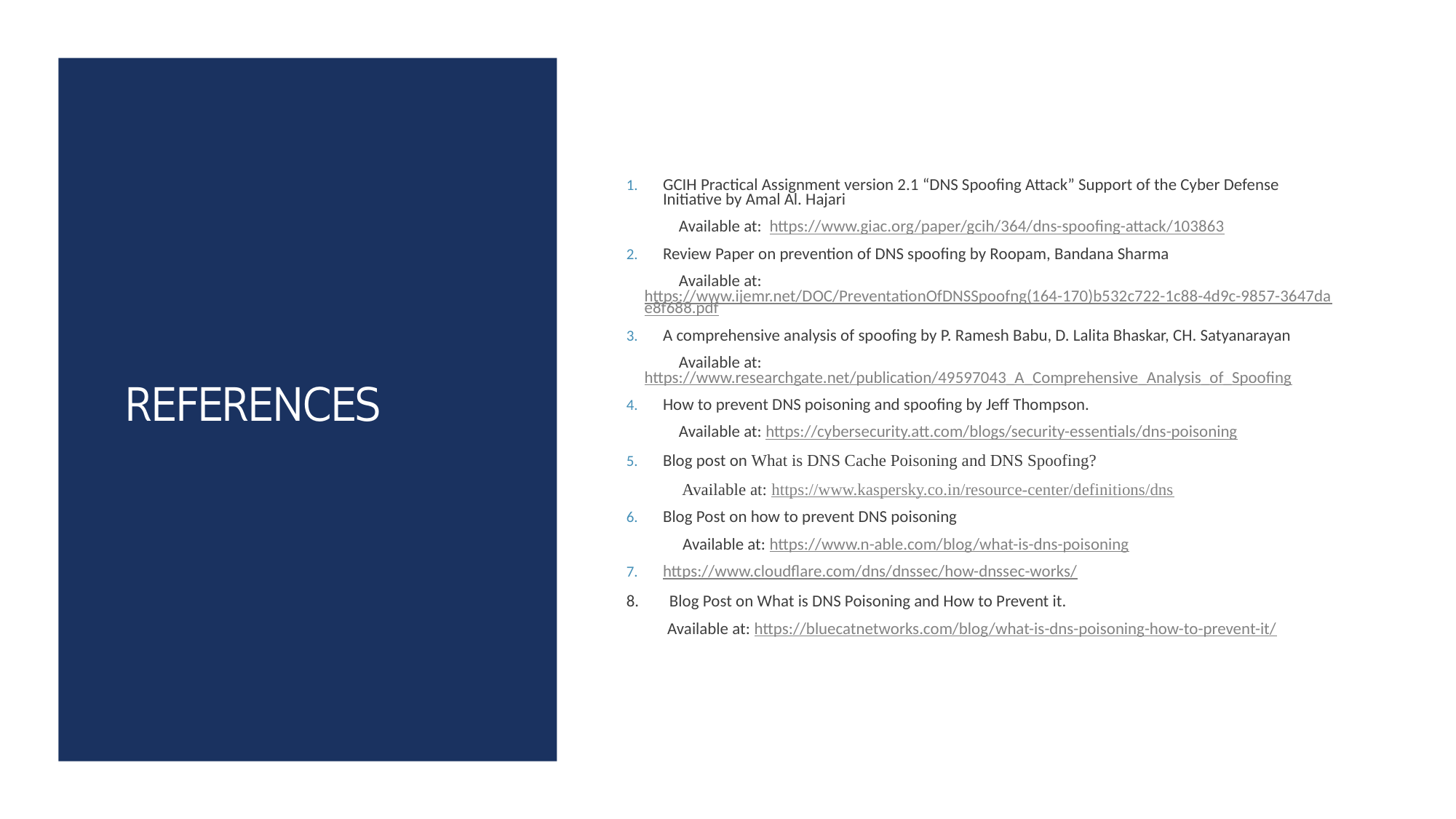

# References
GCIH Practical Assignment version 2.1 “DNS Spoofing Attack” Support of the Cyber Defense Initiative by Amal Al. Hajari
         Available at:  https://www.giac.org/paper/gcih/364/dns-spoofing-attack/103863
Review Paper on prevention of DNS spoofing by Roopam, Bandana Sharma
         Available at: https://www.ijemr.net/DOC/PreventationOfDNSSpoofng(164-170)b532c722-1c88-4d9c-9857-3647dae8f688.pdf
A comprehensive analysis of spoofing by P. Ramesh Babu, D. Lalita Bhaskar, CH. Satyanarayan
         Available at: https://www.researchgate.net/publication/49597043_A_Comprehensive_Analysis_of_Spoofing
How to prevent DNS poisoning and spoofing by Jeff Thompson.
         Available at: https://cybersecurity.att.com/blogs/security-essentials/dns-poisoning
Blog post on What is DNS Cache Poisoning and DNS Spoofing?
         Available at: https://www.kaspersky.co.in/resource-center/definitions/dns
Blog Post on how to prevent DNS poisoning
          Available at: https://www.n-able.com/blog/what-is-dns-poisoning
https://www.cloudflare.com/dns/dnssec/how-dnssec-works/

8.        Blog Post on What is DNS Poisoning and How to Prevent it.
      Available at: https://bluecatnetworks.com/blog/what-is-dns-poisoning-how-to-prevent-it/